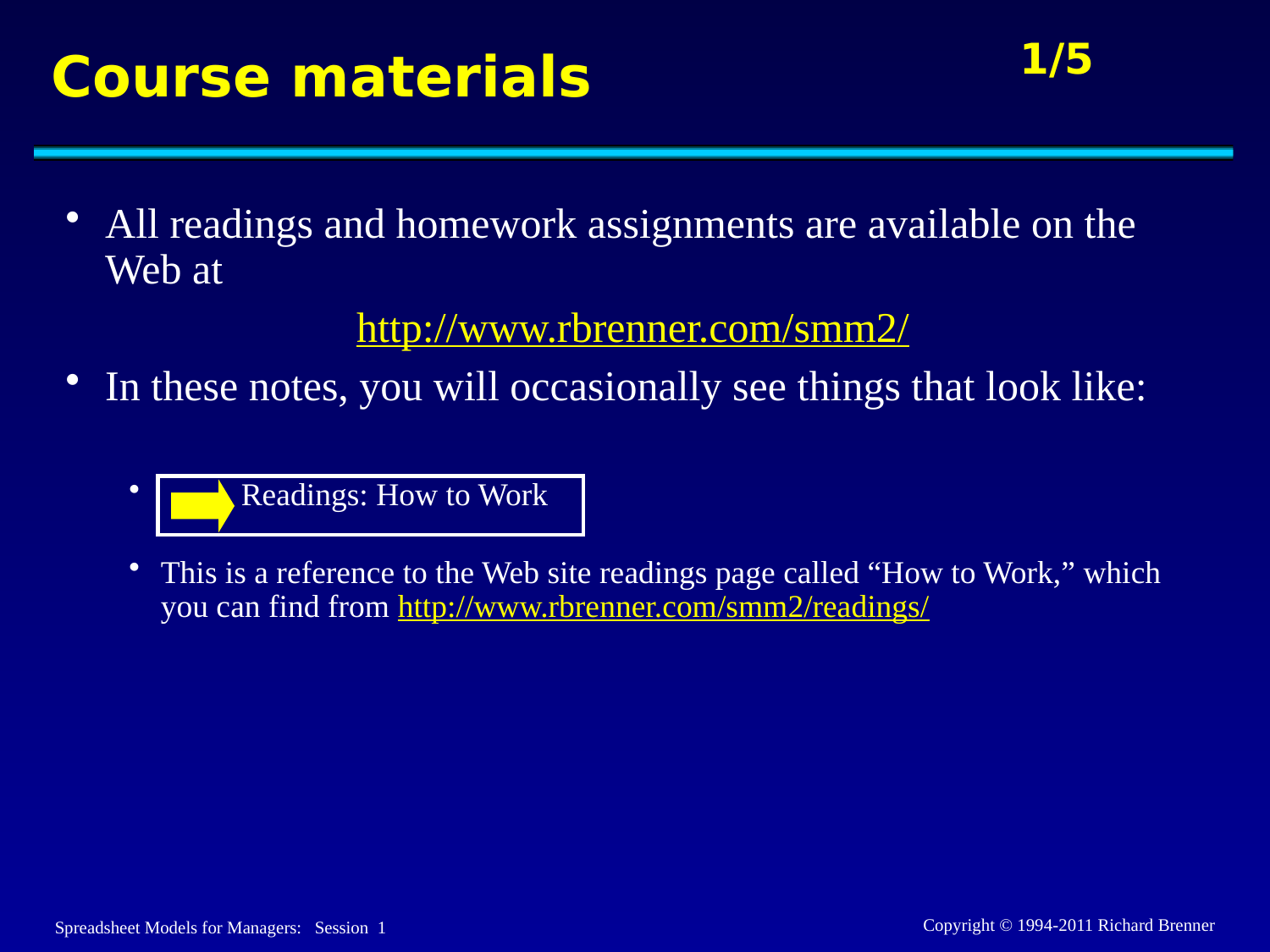

# Course materials
All readings and homework assignments are available on the Web at
http://www.rbrenner.com/smm2/
In these notes, you will occasionally see things that look like:

          Readings: How to Work
This is a reference to the Web site readings page called “How to Work,” which you can find from http://www.rbrenner.com/smm2/readings/